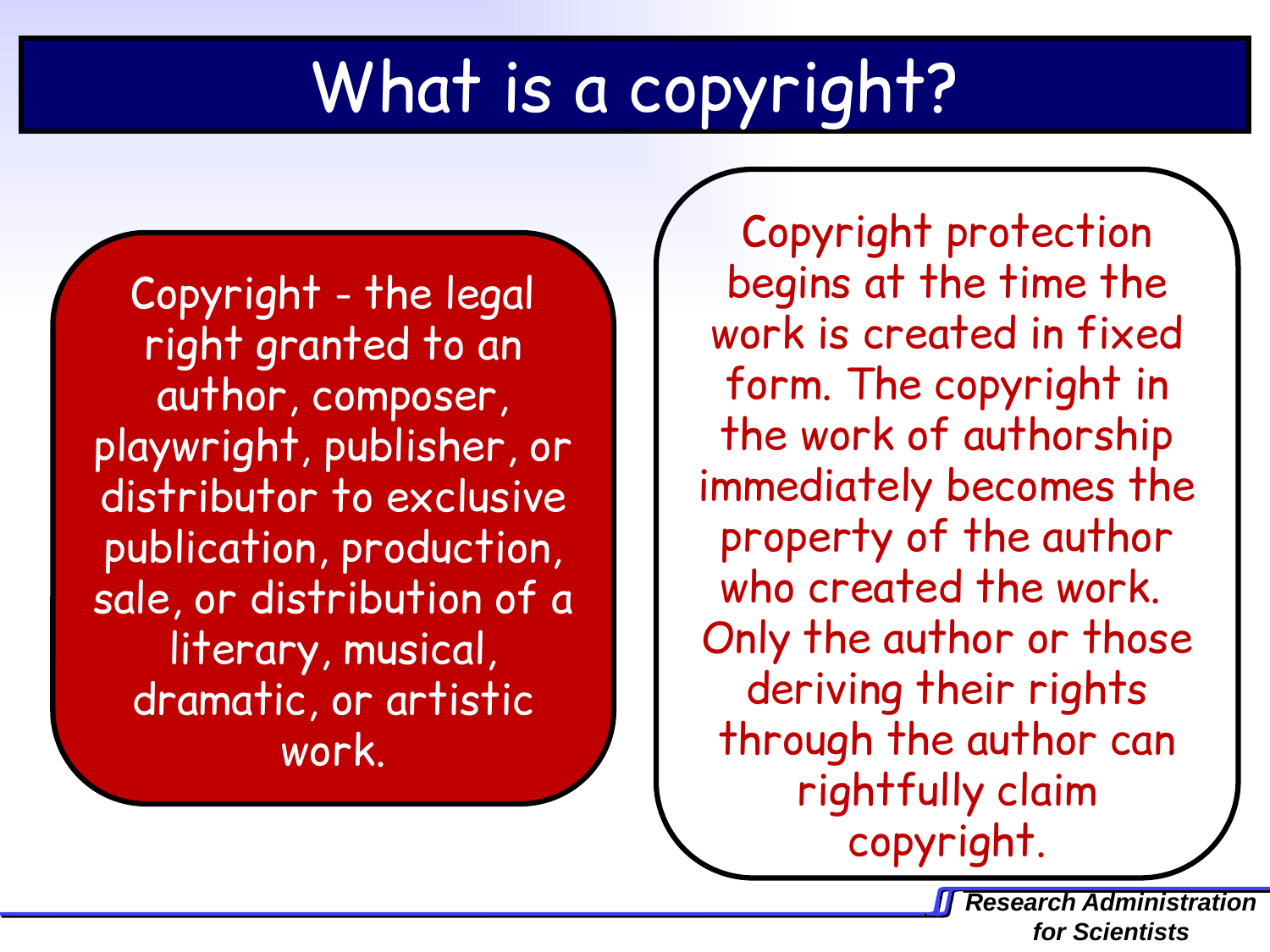

What is a copyright?
Copyright protection begins at the time the work is created in fixed form. The copyright in the work of authorship immediately becomes the property of the author who created the work.  Only the author or those deriving their rights through the author can rightfully claim copyright.
Copyright - the legal right granted to an author, composer, playwright, publisher, or distributor to exclusive publication, production, sale, or distribution of a literary, musical, dramatic, or artistic work.